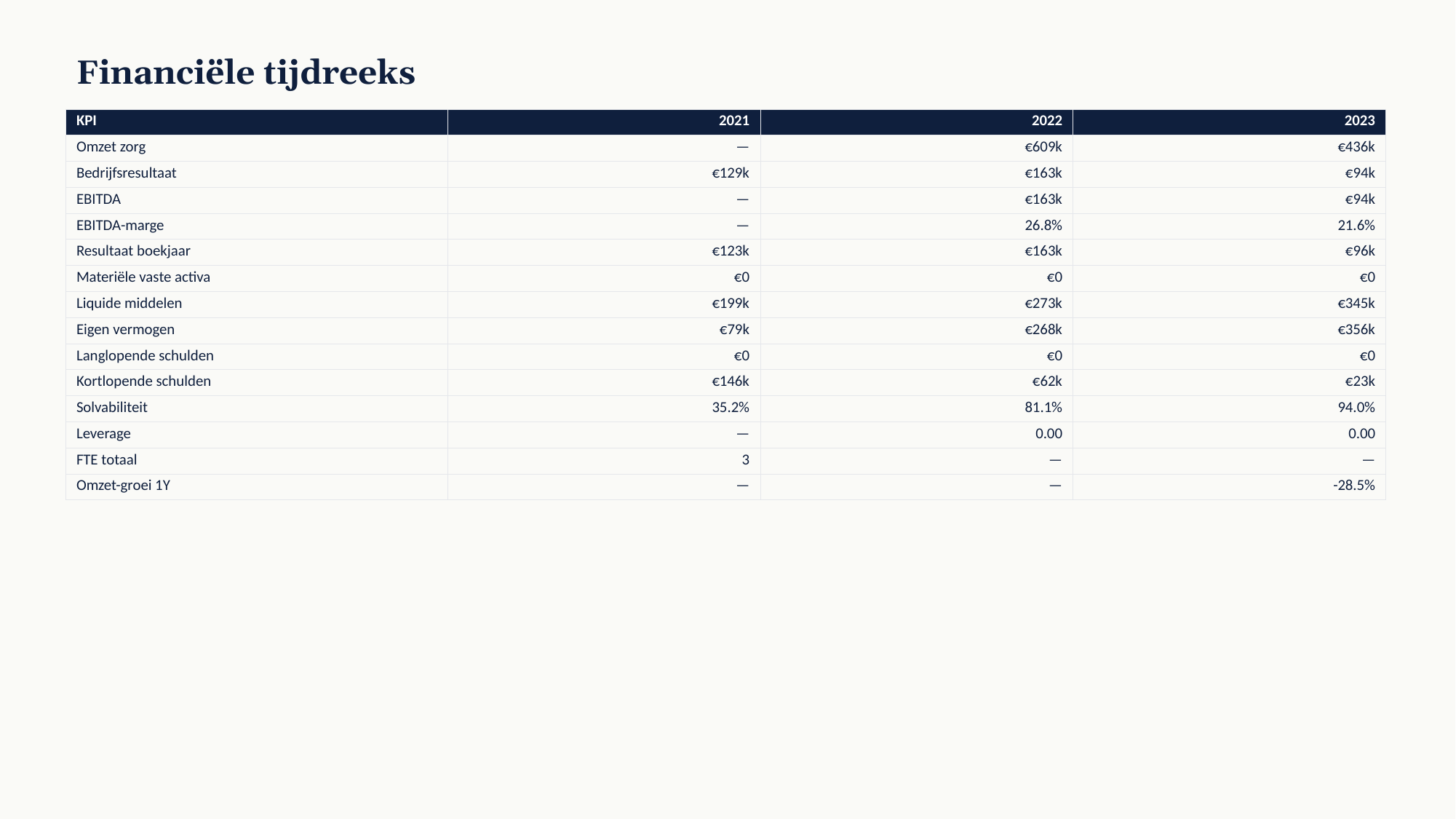

Financiële tijdreeks
| KPI | 2021 | 2022 | 2023 |
| --- | --- | --- | --- |
| Omzet zorg | — | €609k | €436k |
| Bedrijfsresultaat | €129k | €163k | €94k |
| EBITDA | — | €163k | €94k |
| EBITDA-marge | — | 26.8% | 21.6% |
| Resultaat boekjaar | €123k | €163k | €96k |
| Materiële vaste activa | €0 | €0 | €0 |
| Liquide middelen | €199k | €273k | €345k |
| Eigen vermogen | €79k | €268k | €356k |
| Langlopende schulden | €0 | €0 | €0 |
| Kortlopende schulden | €146k | €62k | €23k |
| Solvabiliteit | 35.2% | 81.1% | 94.0% |
| Leverage | — | 0.00 | 0.00 |
| FTE totaal | 3 | — | — |
| Omzet-groei 1Y | — | — | -28.5% |